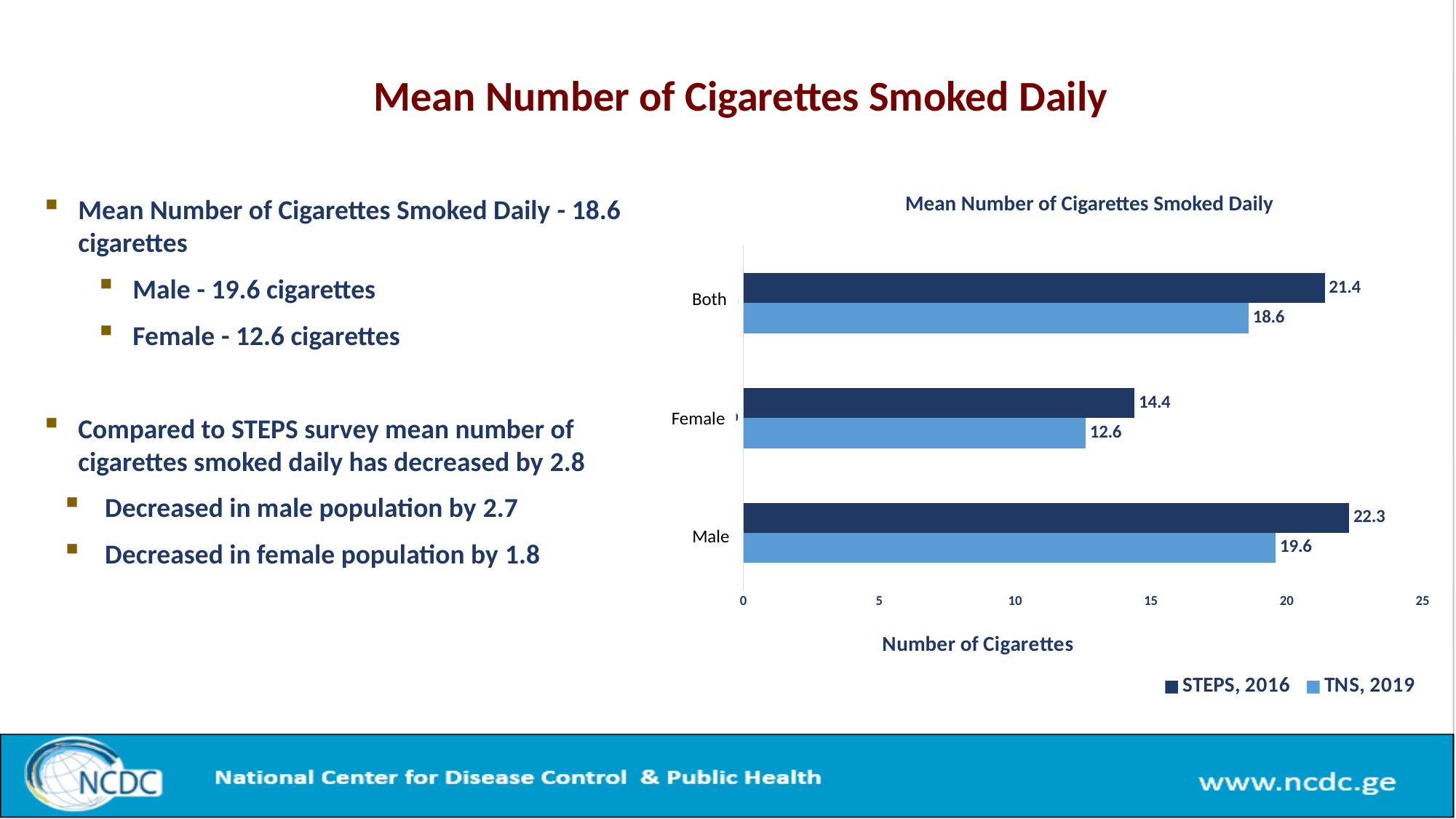

# Mean Number of Cigarettes Smoked Daily
Mean Number of Cigarettes Smoked Daily
Mean Number of Cigarettes Smoked Daily - 18.6 cigarettes
Male - 19.6 cigarettes
Female - 12.6 cigarettes

Compared to STEPS survey mean number of cigarettes smoked daily has decreased by 2.8
 Decreased in male population by 2.7
 Decreased in female population by 1.8

### Chart: Number of Cigarettes

| Category | TNS, 2019 | STEPS, 2016 |
|---|---|---|
| კაცი | 19.6 | 22.3 |
| ქალი | 12.6 | 14.4 |
| სულ | 18.6 | 21.4 |
Both
Female
Male